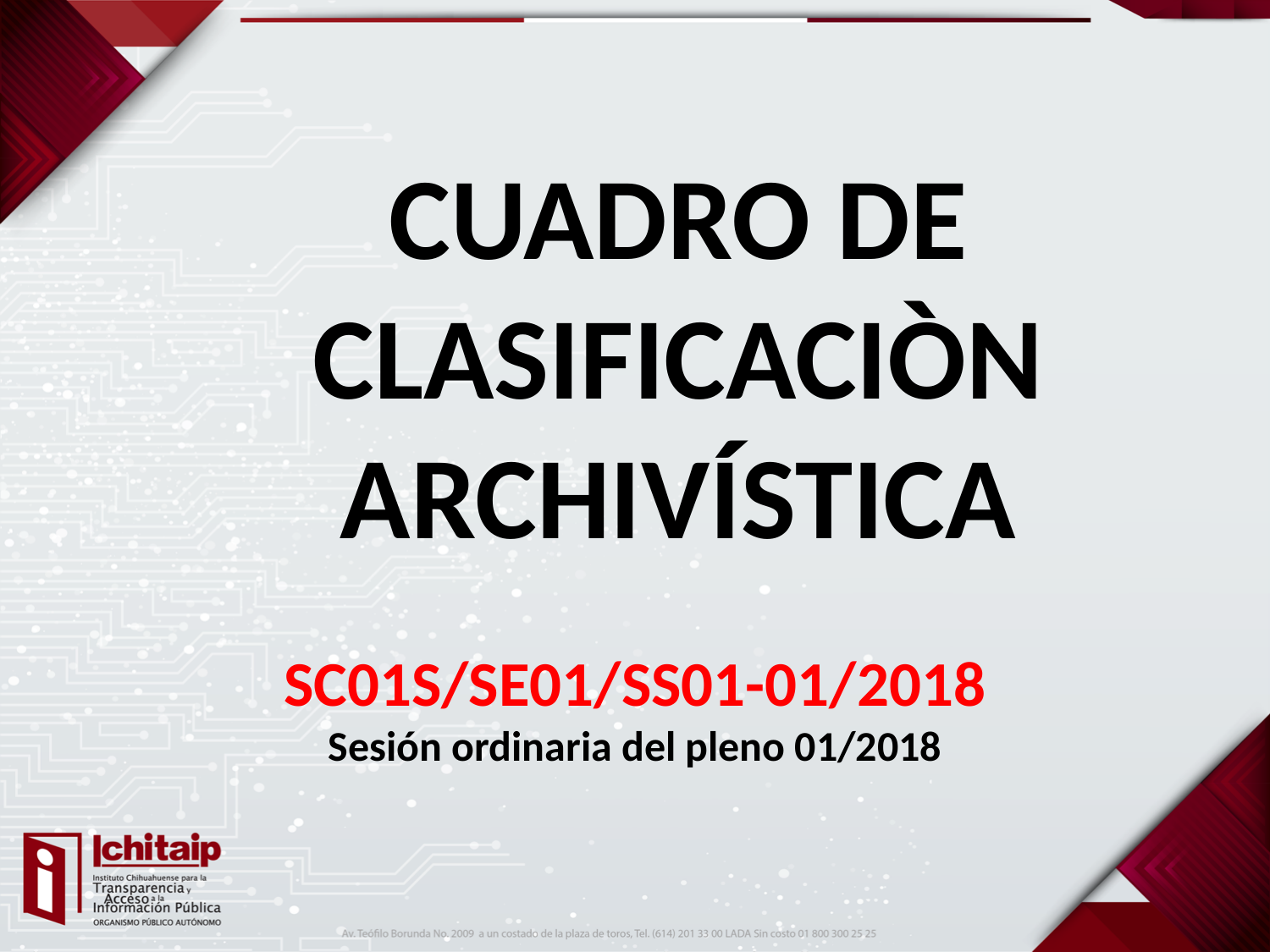

CUADRO DE CLASIFICACIÒN ARCHIVÍSTICA
SC01S/SE01/SS01-01/2018
Sesión ordinaria del pleno 01/2018